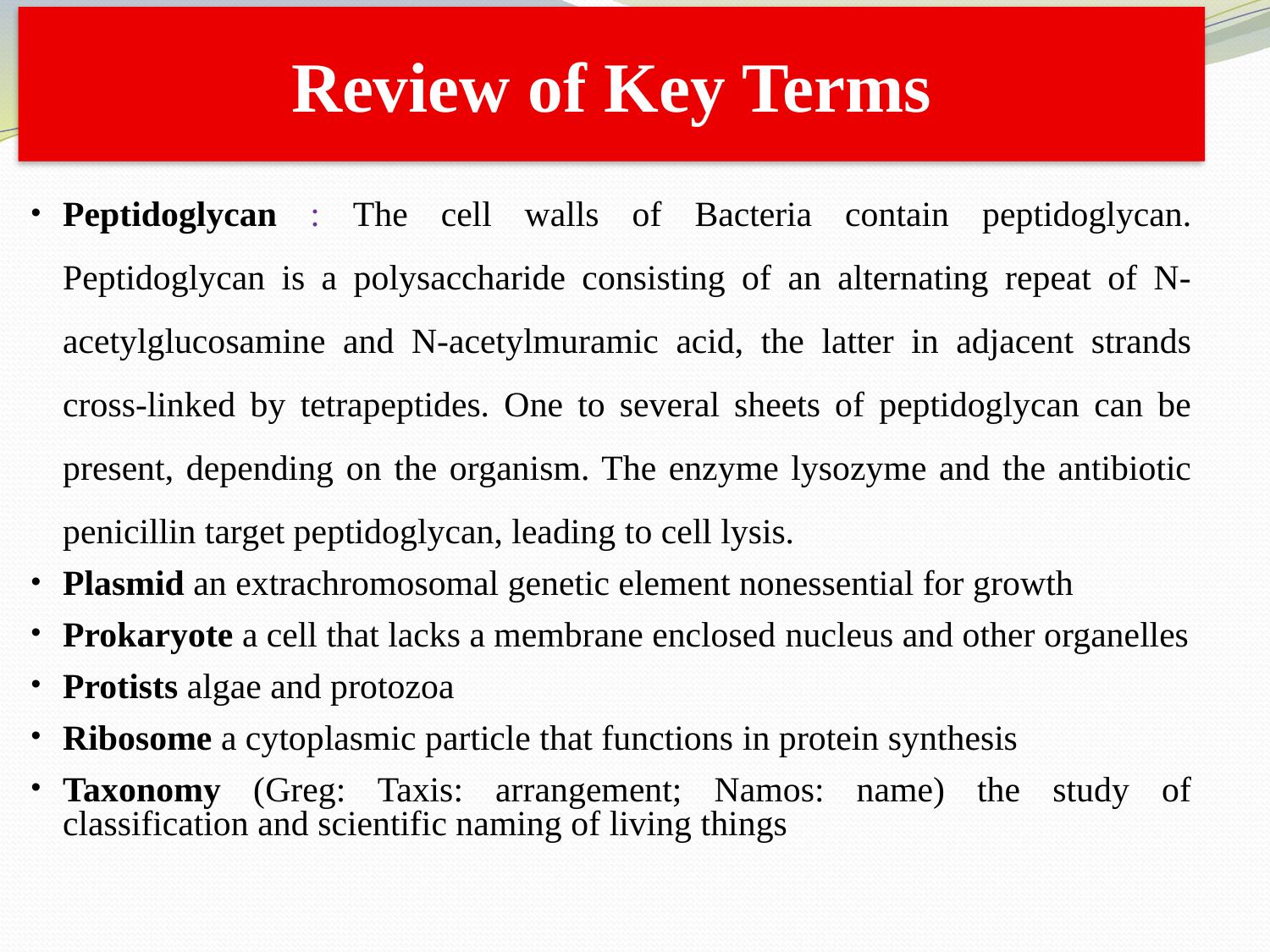

Review of Key Terms
Peptidoglycan : The cell walls of Bacteria contain peptidoglycan. Peptidoglycan is a polysaccharide consisting of an alternating repeat of N-acetylglucosamine and N-acetylmuramic acid, the latter in adjacent strands cross-linked by tetrapeptides. One to several sheets of peptidoglycan can be present, depending on the organism. The enzyme lysozyme and the antibiotic penicillin target peptidoglycan, leading to cell lysis.
Plasmid an extrachromosomal genetic element nonessential for growth
Prokaryote a cell that lacks a membrane enclosed nucleus and other organelles
Protists algae and protozoa
Ribosome a cytoplasmic particle that functions in protein synthesis
Taxonomy (Greg: Taxis: arrangement; Namos: name) the study of classification and scientific naming of living things